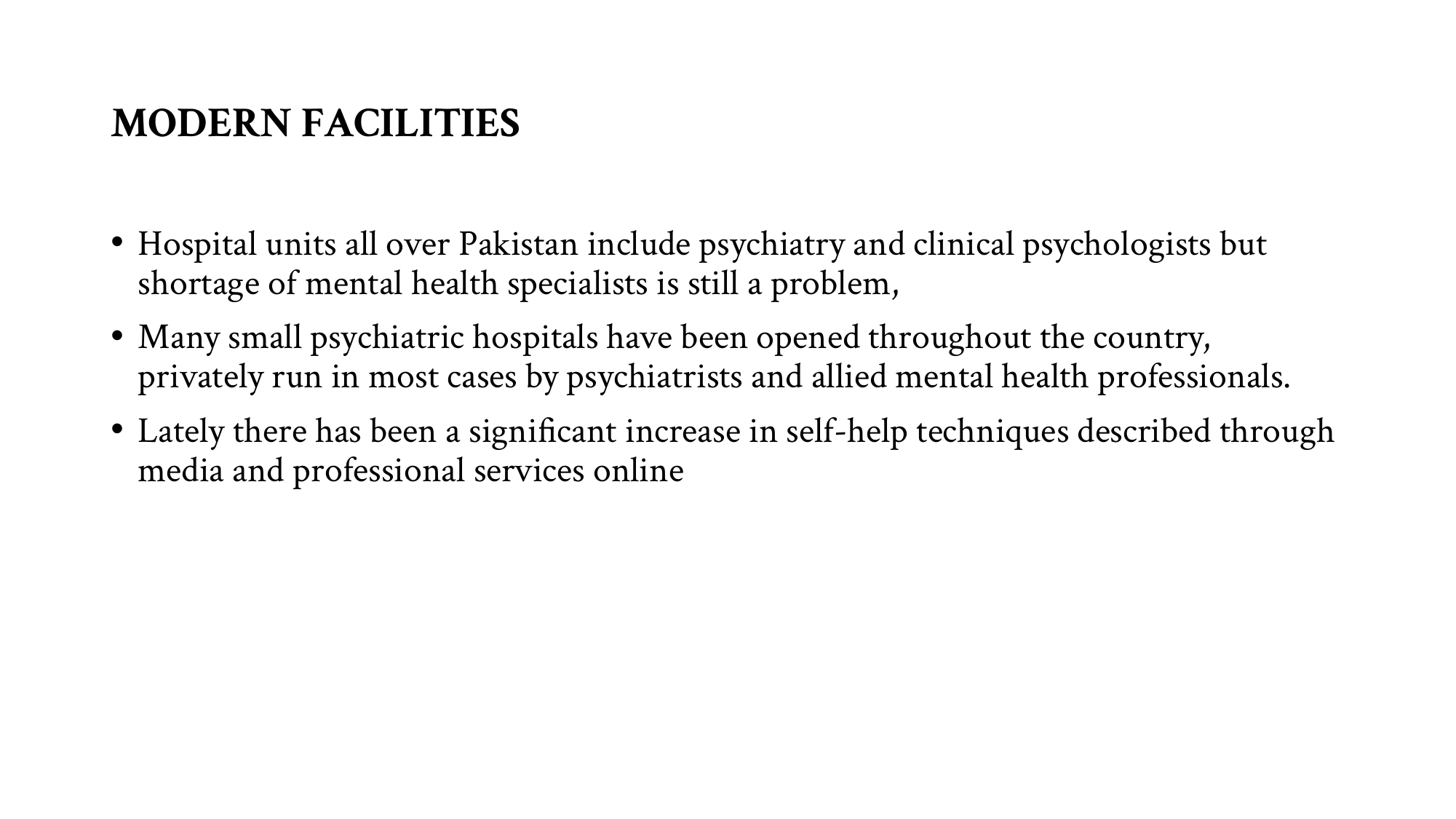

# MODERN FACILITIES
Hospital units all over Pakistan include psychiatry and clinical psychologists but shortage of mental health specialists is still a problem,
Many small psychiatric hospitals have been opened throughout the country, privately run in most cases by psychiatrists and allied mental health professionals.
Lately there has been a significant increase in self-help techniques described through media and professional services online